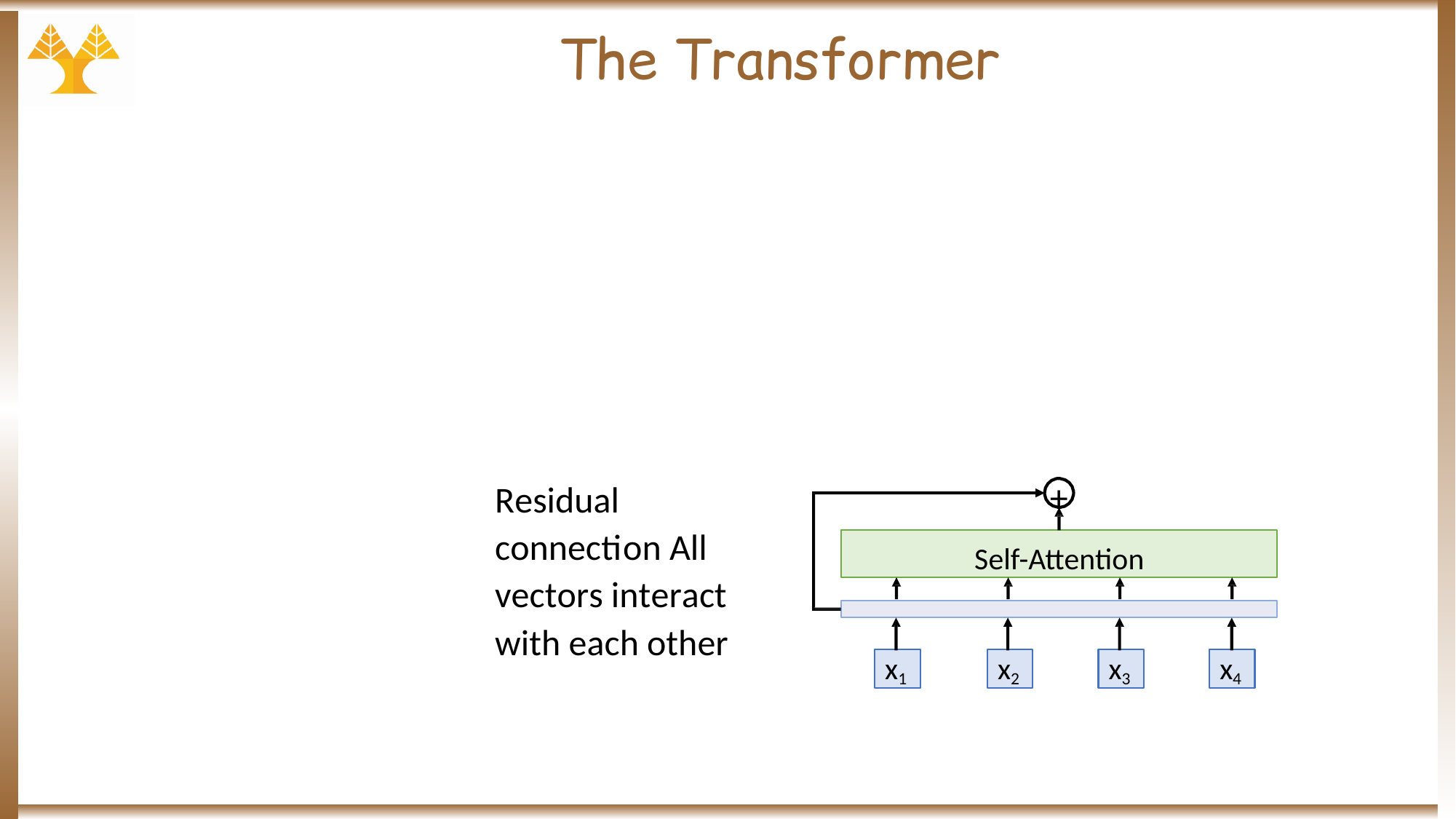

# The Transformer
Residual connection All vectors interact with each other
+

Self-Attention

x2
x3
x4
x1